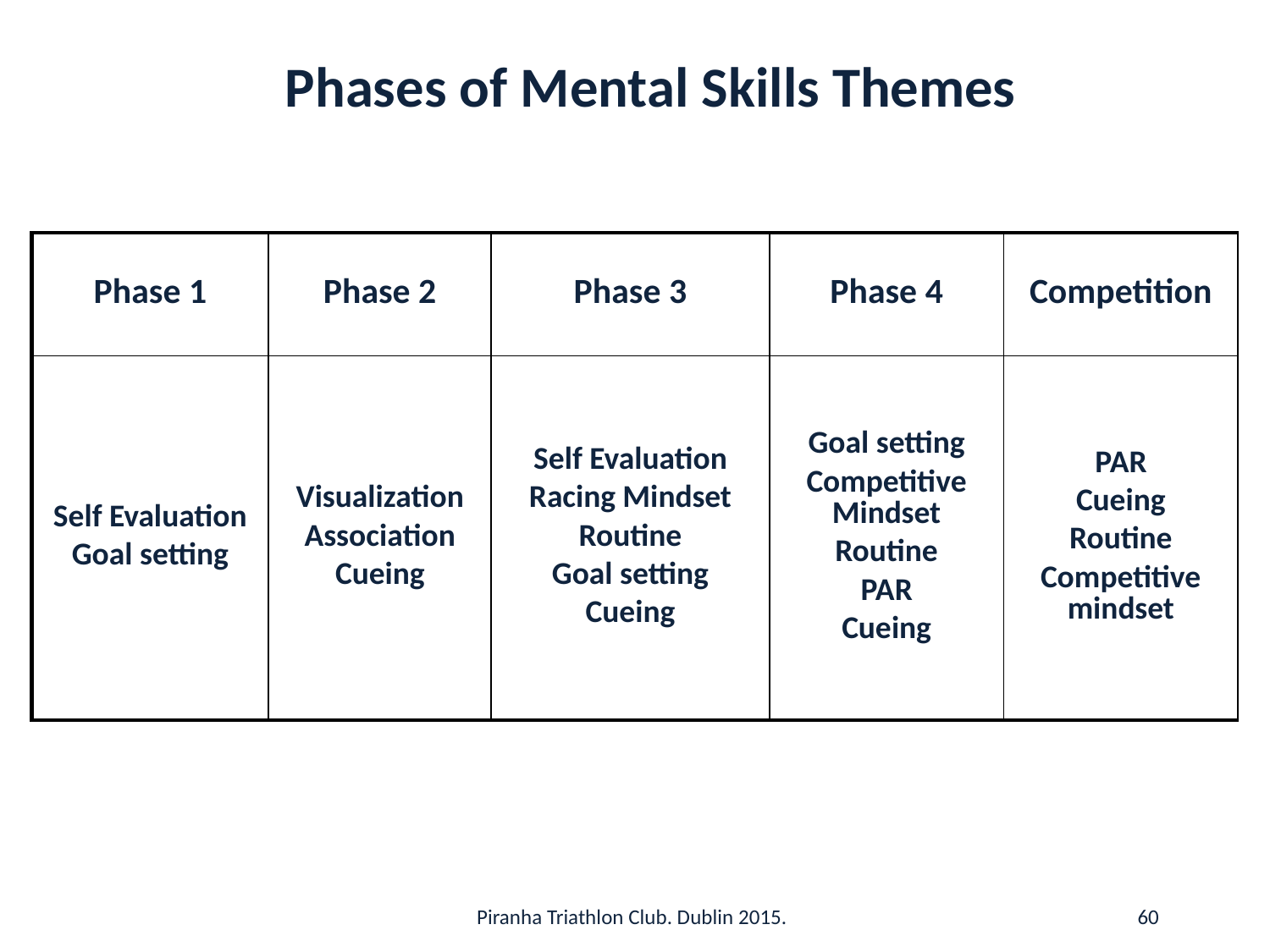

# Phases of Mental Skills Themes
| Phase 1 | Phase 2 | Phase 3 | Phase 4 | Competition |
| --- | --- | --- | --- | --- |
| Self Evaluation Goal setting | Visualization Association Cueing | Self Evaluation Racing Mindset Routine Goal setting Cueing | Goal setting Competitive Mindset Routine PAR Cueing | PAR Cueing Routine Competitive mindset |
Piranha Triathlon Club. Dublin 2015.
60